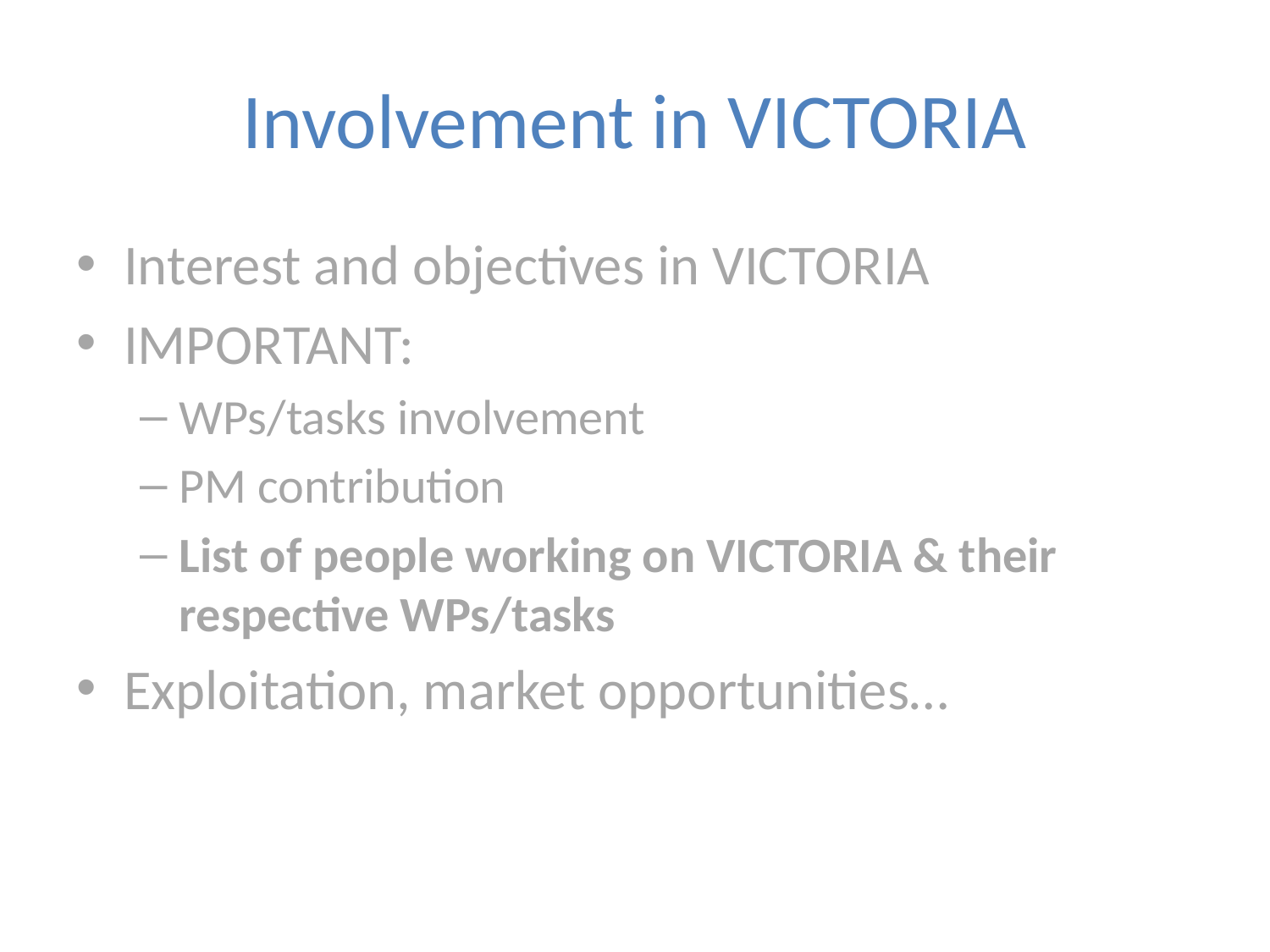

# Involvement in VICTORIA
Interest and objectives in VICTORIA
IMPORTANT:
WPs/tasks involvement
PM contribution
List of people working on VICTORIA & their respective WPs/tasks
Exploitation, market opportunities…